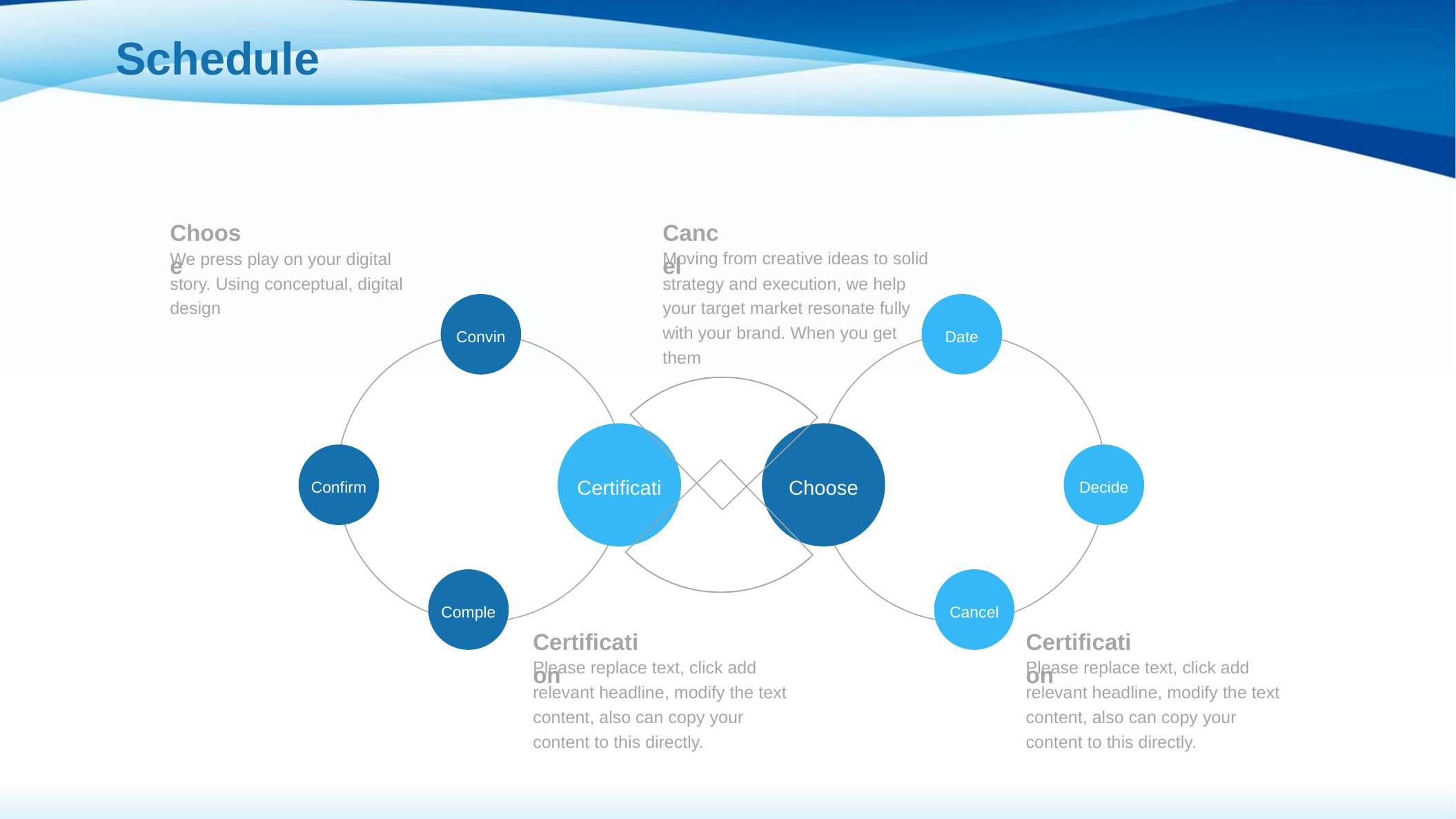

Schedule
Choose
Cancel
We press play on your digital story. Using conceptual, digital design
Moving from creative ideas to solid strategy and execution, we help your target market resonate fully with your brand. When you get them
Convin
Date

Certificati
Choose
Confirm
Decide
Comple
Cancel
Certification
Certification
Please replace text, click add relevant headline, modify the text content, also can copy your content to this directly.
Please replace text, click add relevant headline, modify the text content, also can copy your content to this directly.